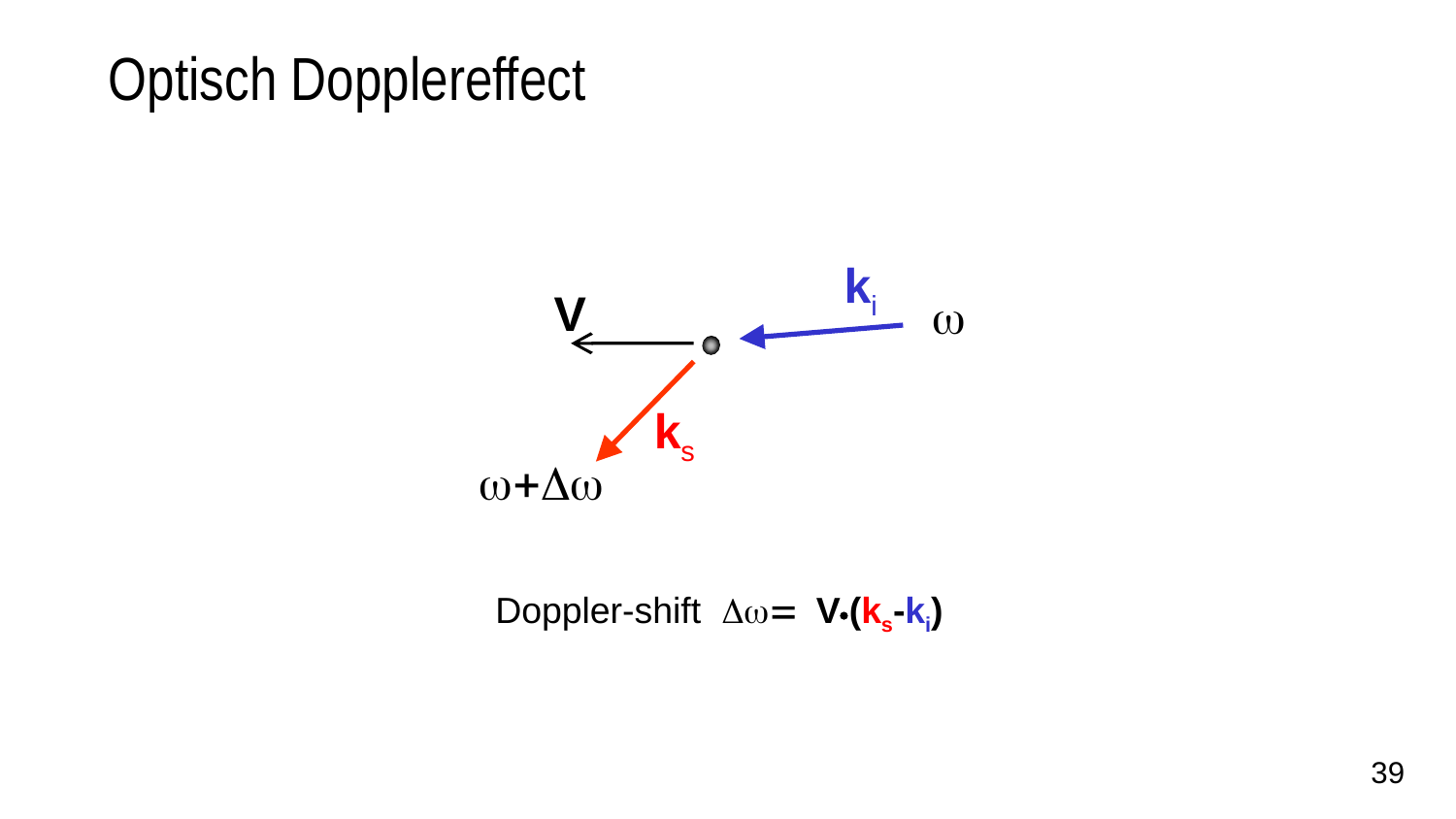

Optisch Dopplereffect
ki
V

ω

ks
ω+Δω
Doppler-shift  Δω= V•(ks-ki)
39